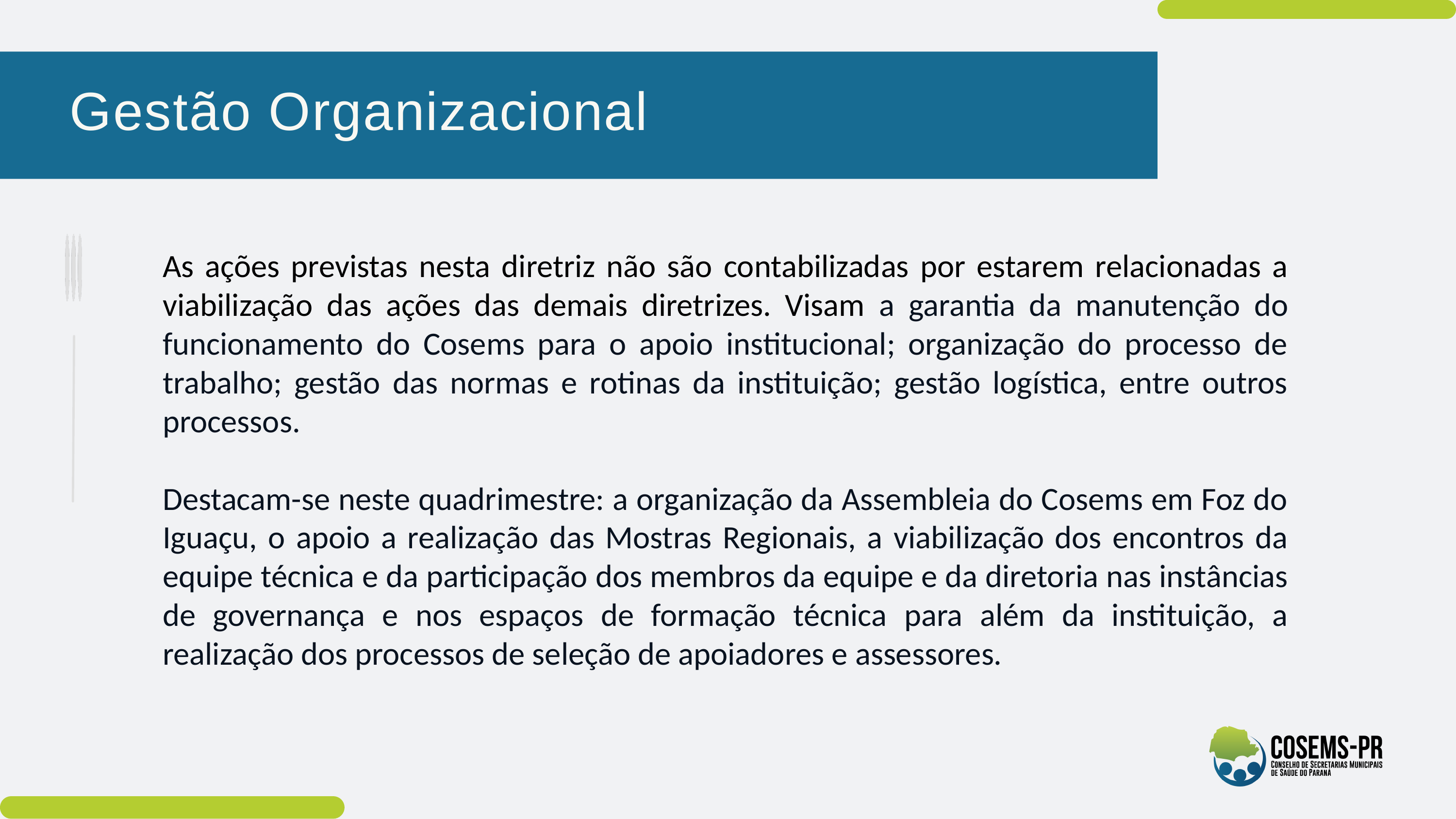

Gestão Organizacional

As ações previstas nesta diretriz não são contabilizadas por estarem relacionadas a viabilização das ações das demais diretrizes. Visam a garantia da manutenção do funcionamento do Cosems para o apoio institucional; organização do processo de trabalho; gestão das normas e rotinas da instituição; gestão logística, entre outros processos.

Destacam-se neste quadrimestre: a organização da Assembleia do Cosems em Foz do Iguaçu, o apoio a realização das Mostras Regionais, a viabilização dos encontros da equipe técnica e da participação dos membros da equipe e da diretoria nas instâncias de governança e nos espaços de formação técnica para além da instituição, a realização dos processos de seleção de apoiadores e assessores.